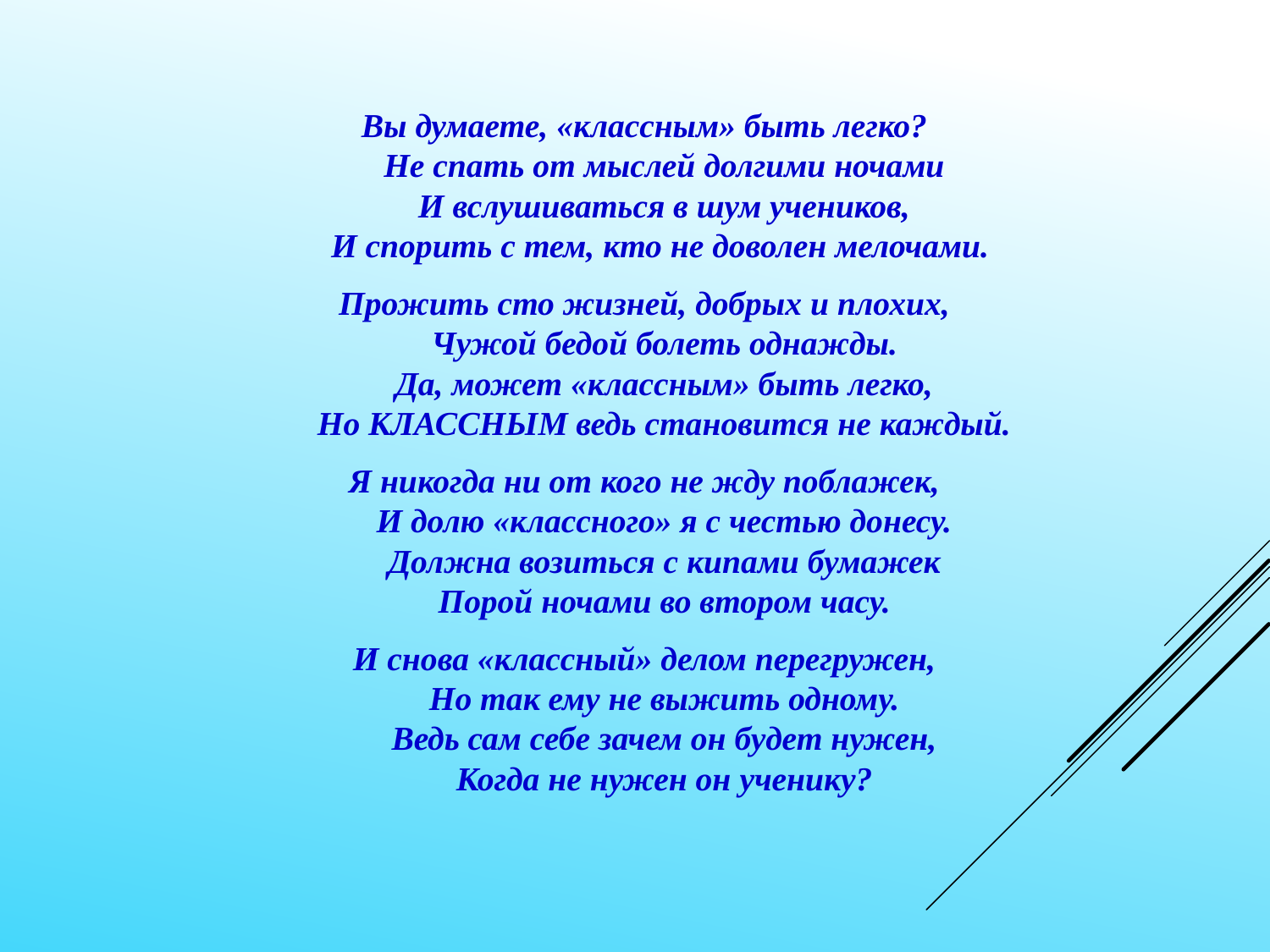

Вы думаете, «классным» быть легко?
Не спать от мыслей долгими ночами
И вслушиваться в шум учеников,
И спорить с тем, кто не доволен мелочами.
Прожить сто жизней, добрых и плохих,
Чужой бедой болеть однажды.
Да, может «классным» быть легко,
Но КЛАССНЫМ ведь становится не каждый.
Я никогда ни от кого не жду поблажек,
И долю «классного» я с честью донесу.
Должна возиться с кипами бумажек
Порой ночами во втором часу.
И снова «классный» делом перегружен,
Но так ему не выжить одному.
Ведь сам себе зачем он будет нужен,
Когда не нужен он ученику?